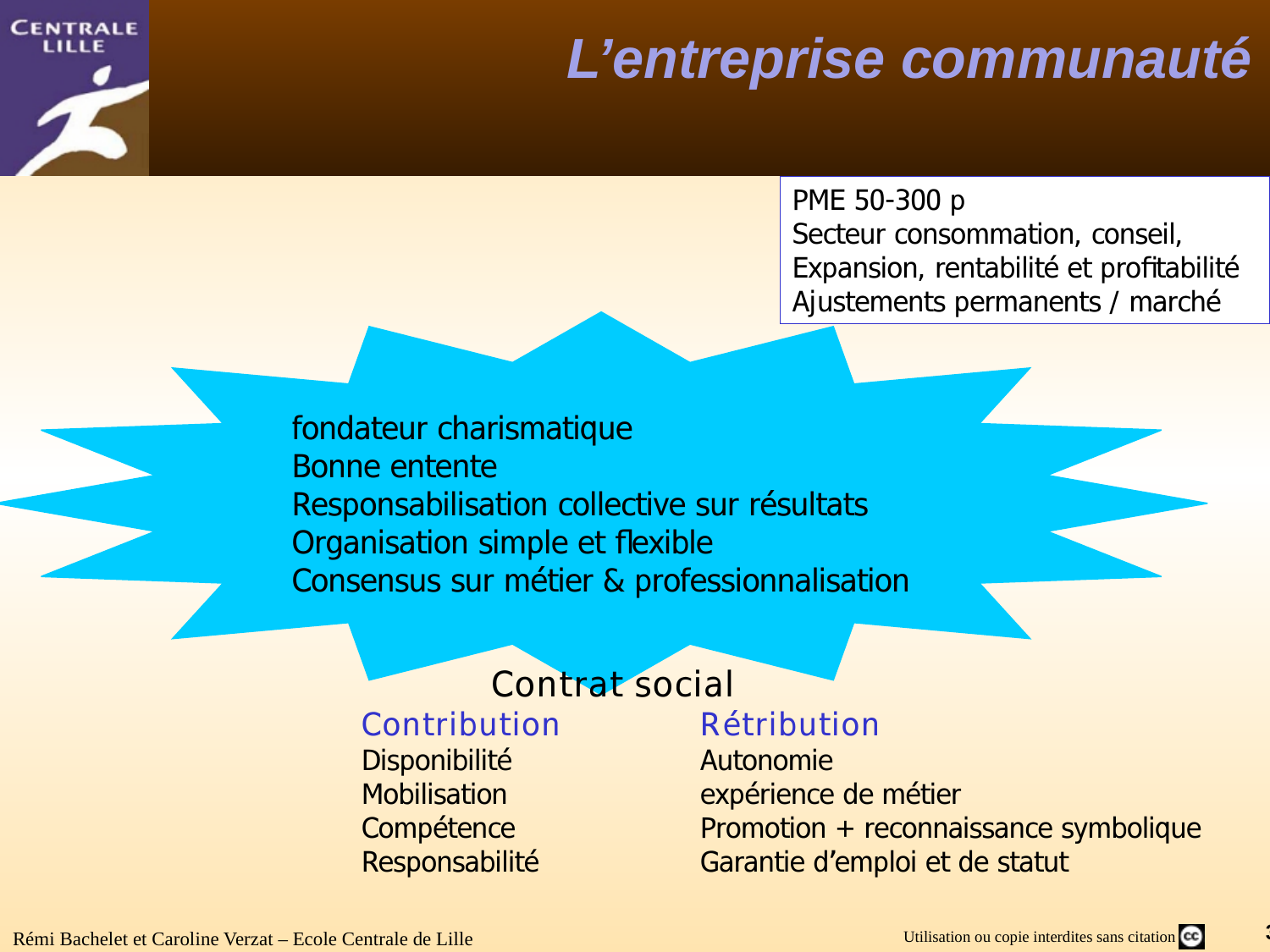

# L’entreprise communauté
PME 50-300 p
Secteur consommation, conseil,
Expansion, rentabilité et profitabilité
Ajustements permanents / marché
fondateur charismatique
Bonne entente
Responsabilisation collective sur résultats
Organisation simple et flexible
Consensus sur métier & professionnalisation
Contrat social
Contribution
Disponibilité
Mobilisation
Compétence
Responsabilité
Rétribution
Autonomie
expérience de métier
Promotion + reconnaissance symbolique
Garantie d’emploi et de statut
Rémi Bachelet et Caroline Verzat – Ecole Centrale de Lille